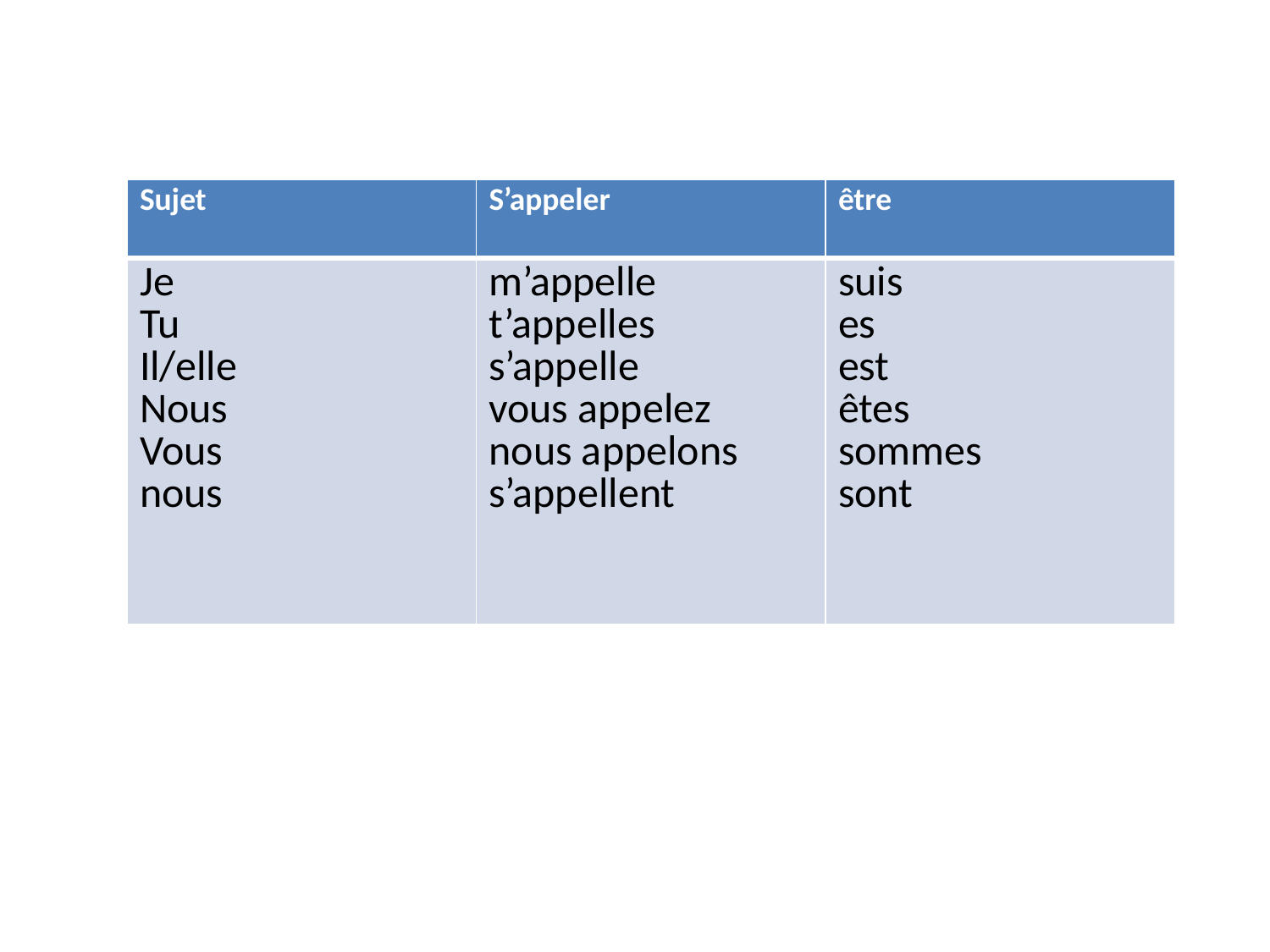

| Sujet | S’appeler | être |
| --- | --- | --- |
| Je Tu Il/elle Nous Vous nous | m’appelle t’appelles s’appelle vous appelez nous appelons s’appellent | suis es est êtes sommes sont |